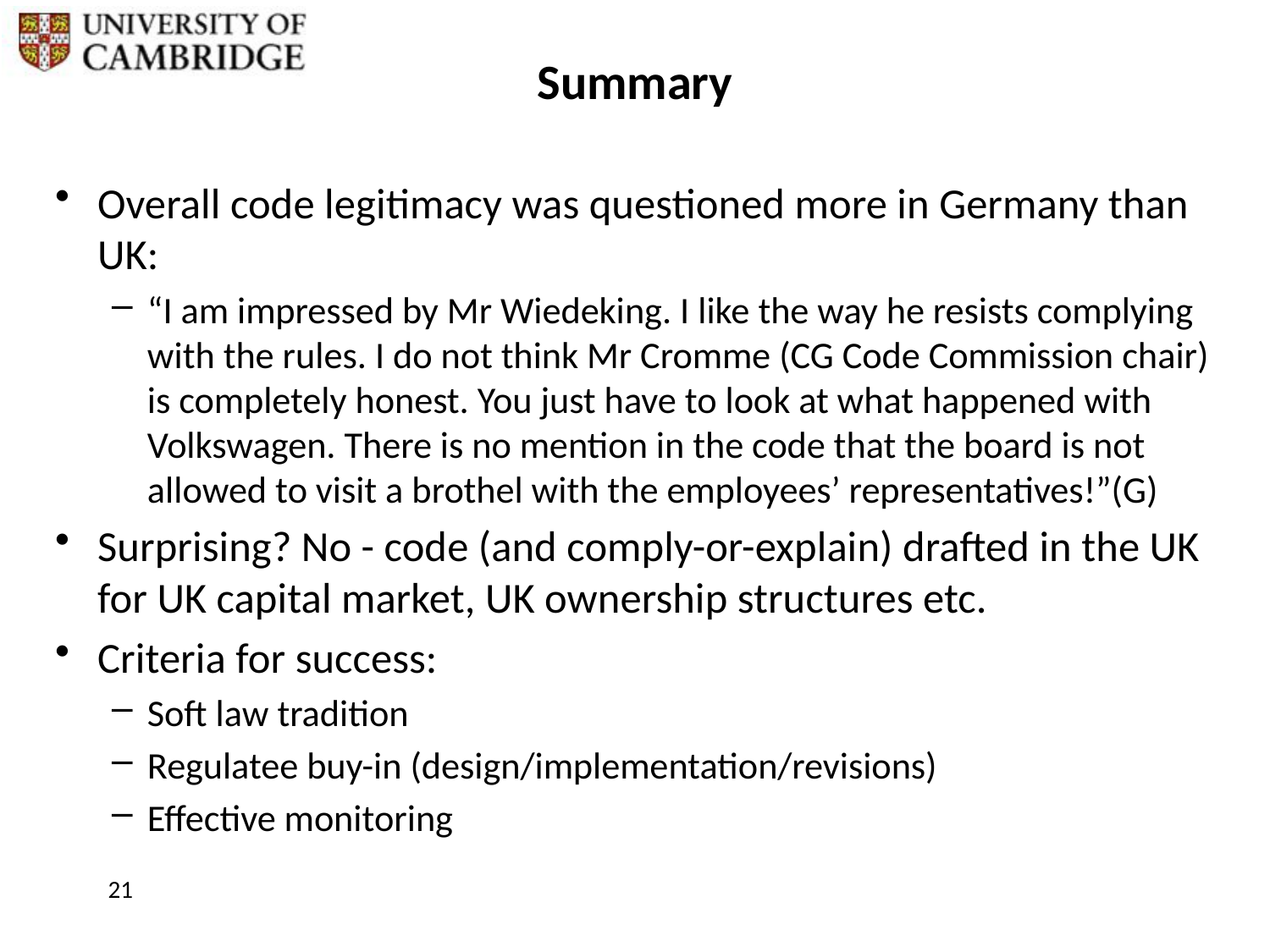

# Summary
Overall code legitimacy was questioned more in Germany than UK:
“I am impressed by Mr Wiedeking. I like the way he resists complying with the rules. I do not think Mr Cromme (CG Code Commission chair) is completely honest. You just have to look at what happened with Volkswagen. There is no mention in the code that the board is not allowed to visit a brothel with the employees’ representatives!”(G)
Surprising? No - code (and comply-or-explain) drafted in the UK for UK capital market, UK ownership structures etc.
Criteria for success:
Soft law tradition
Regulatee buy-in (design/implementation/revisions)
Effective monitoring

21